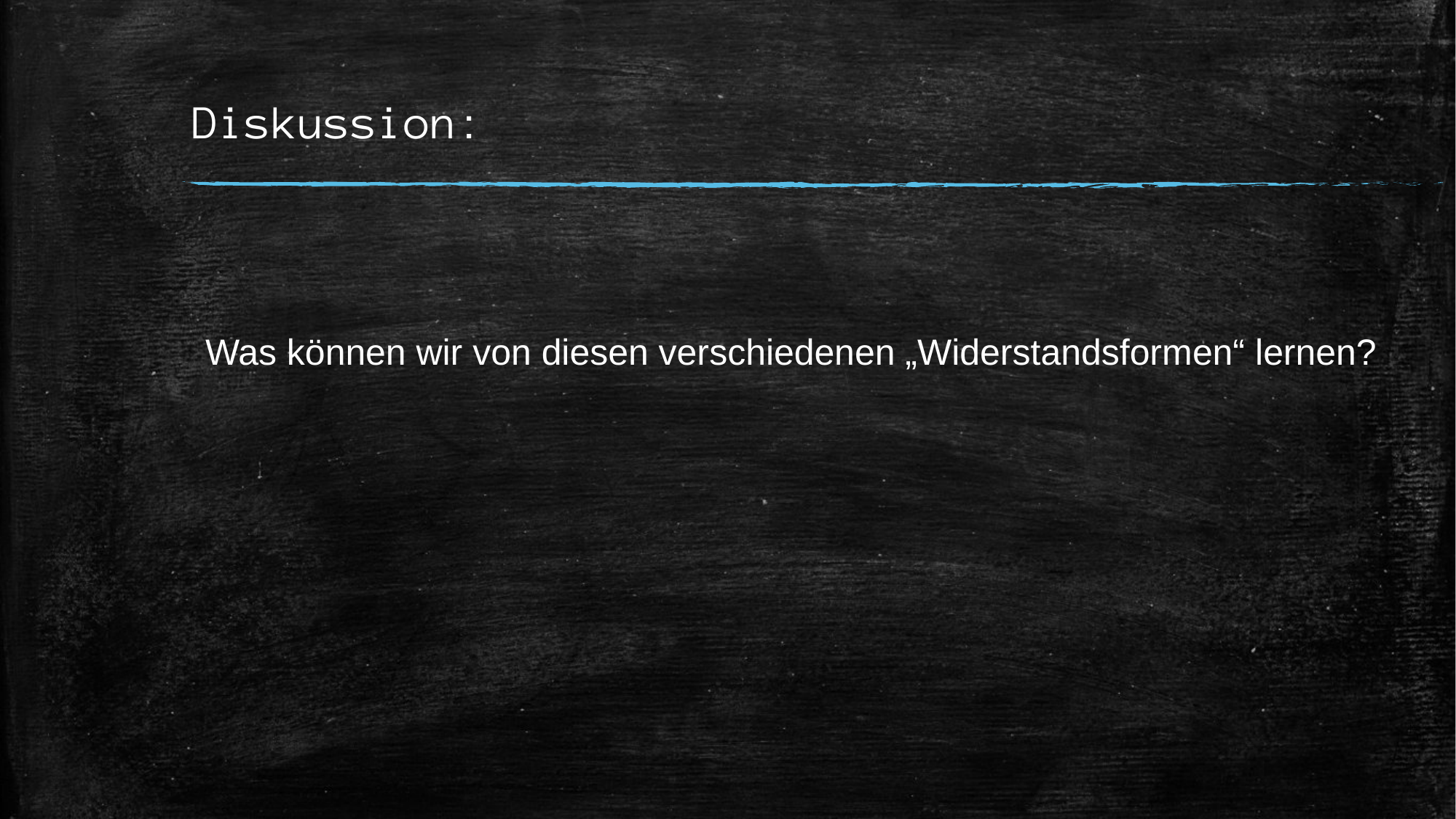

# Diskussion:

Was können wir von diesen verschiedenen „Widerstandsformen“ lernen?